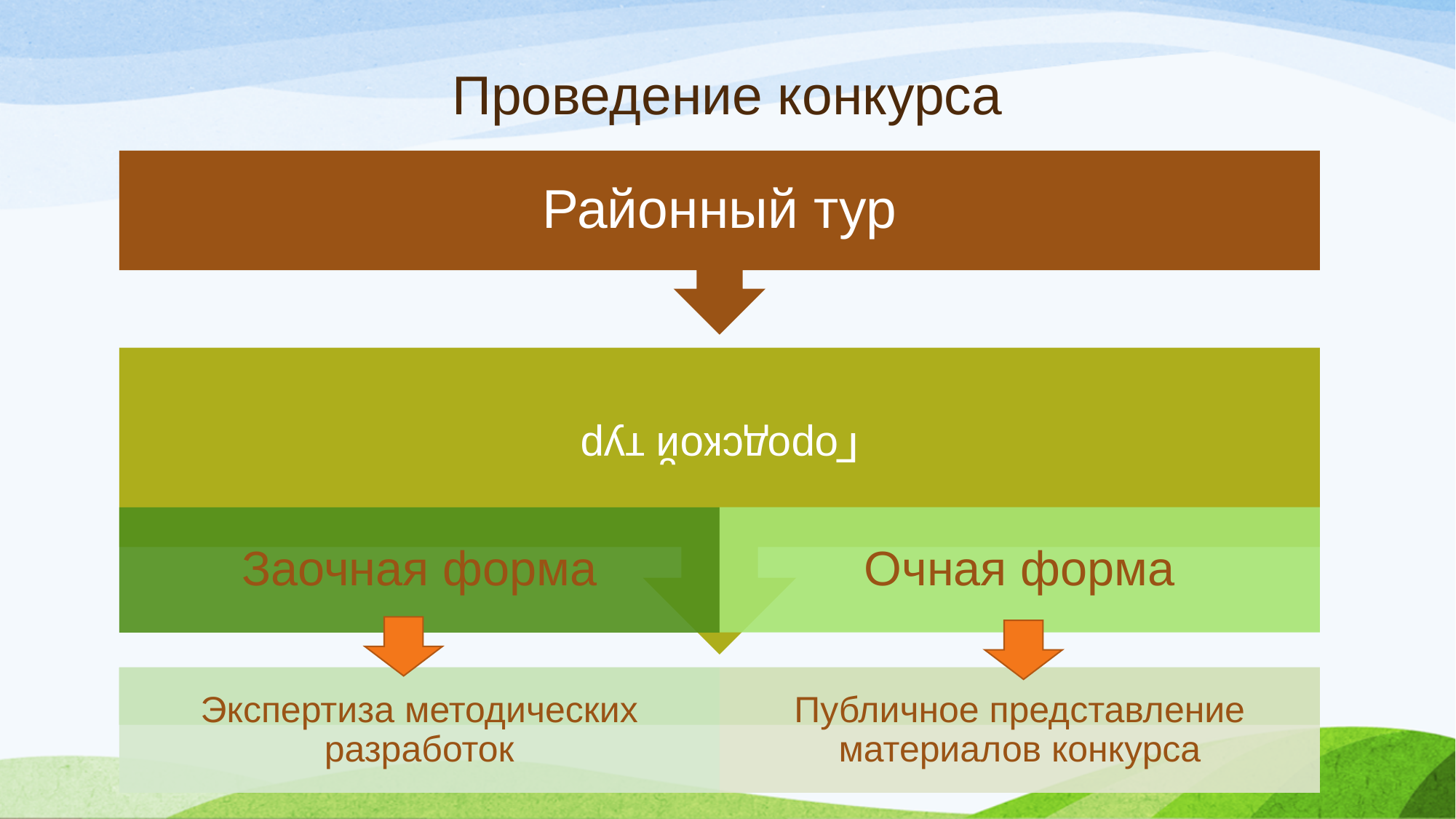

# Проведение конкурса

Экспертиза методических разработок
Публичное представление материалов конкурса
Городской тур
Заочная форма
Очная форма
Районный тур